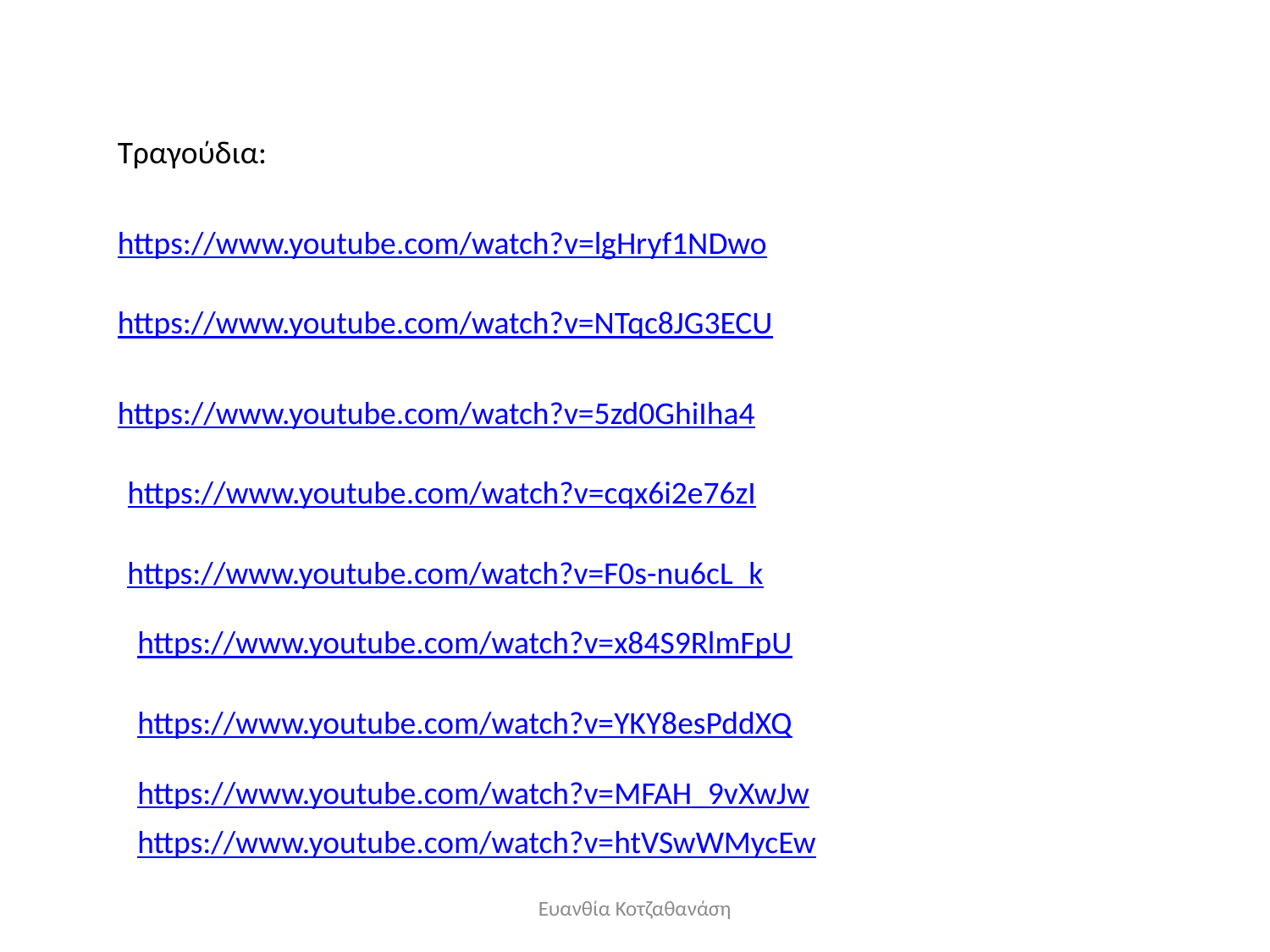

Τραγούδια:

https://www.youtube.com/watch?v=lgHryf1NDwo

https://www.youtube.com/watch?v=NTqc8JG3ECU

https://www.youtube.com/watch?v=5zd0GhiIha4

https://www.youtube.com/watch?v=cqx6i2e76zI

https://www.youtube.com/watch?v=F0s-nu6cL_k

https://www.youtube.com/watch?v=x84S9RlmFpU

https://www.youtube.com/watch?v=YKY8esPddXQ

https://www.youtube.com/watch?v=MFAH_9vXwJw

https://www.youtube.com/watch?v=htVSwWMycEw

Ευανθία Κοτζαθανάση